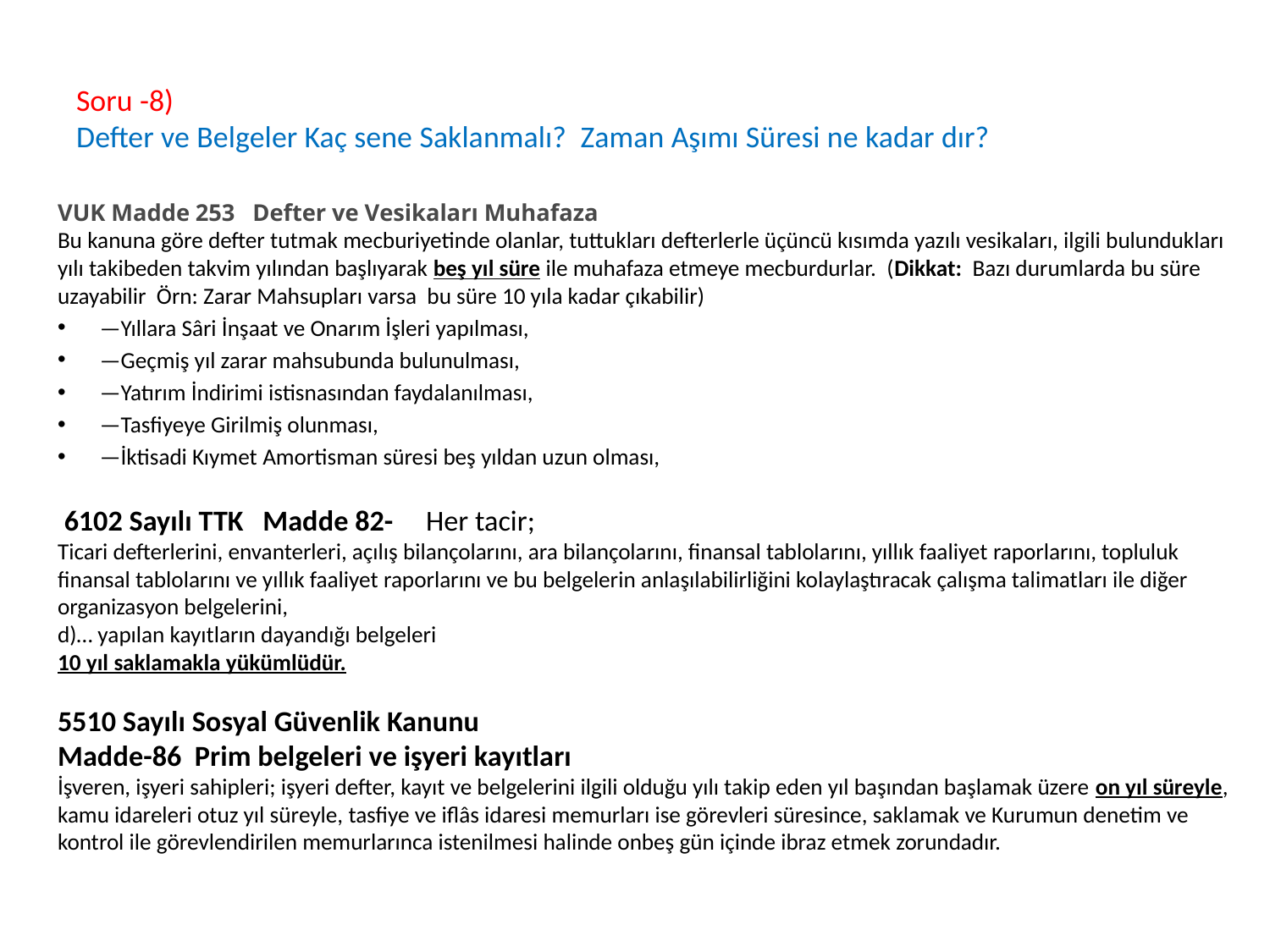

# Soru -8) Defter ve Belgeler Kaç sene Saklanmalı?  Zaman Aşımı Süresi ne kadar dır?
VUK Madde 253   Defter ve Vesikaları Muhafaza
Bu kanuna göre defter tutmak mecburiyetinde olanlar, tuttukları defterlerle üçüncü kısımda yazılı vesikaları, ilgili bulundukları yılı takibeden takvim yılından başlıyarak beş yıl süre ile muhafaza etmeye mecburdurlar.  (Dikkat:  Bazı durumlarda bu süre uzayabilir  Örn: Zarar Mahsupları varsa  bu süre 10 yıla kadar çıkabilir)
—Yıllara Sâri İnşaat ve Onarım İşleri yapılması,
—Geçmiş yıl zarar mahsubunda bulunulması,
—Yatırım İndirimi istisnasından faydalanılması,
—Tasfiyeye Girilmiş olunması,
—İktisadi Kıymet Amortisman süresi beş yıldan uzun olması,

 6102 Sayılı TTK   Madde 82-     Her tacir;
Ticari defterlerini, envanterleri, açılış bilançolarını, ara bilançolarını, finansal tablolarını, yıllık faaliyet raporlarını, topluluk finansal tablolarını ve yıllık faaliyet raporlarını ve bu belgelerin anlaşılabilirliğini kolaylaştıracak çalışma talimatları ile diğer organizasyon belgelerini,
d)… yapılan kayıtların dayandığı belgeleri
10 yıl saklamakla yükümlüdür.

5510 Sayılı Sosyal Güvenlik Kanunu
Madde-86  Prim belgeleri ve işyeri kayıtları
İşveren, işyeri sahipleri; işyeri defter, kayıt ve belgelerini ilgili olduğu yılı takip eden yıl başından başlamak üzere on yıl süreyle, kamu idareleri otuz yıl süreyle, tasfiye ve iflâs idaresi memurları ise görevleri süresince, saklamak ve Kurumun denetim ve kontrol ile görevlendirilen memurlarınca istenilmesi halinde onbeş gün içinde ibraz etmek zorundadır.